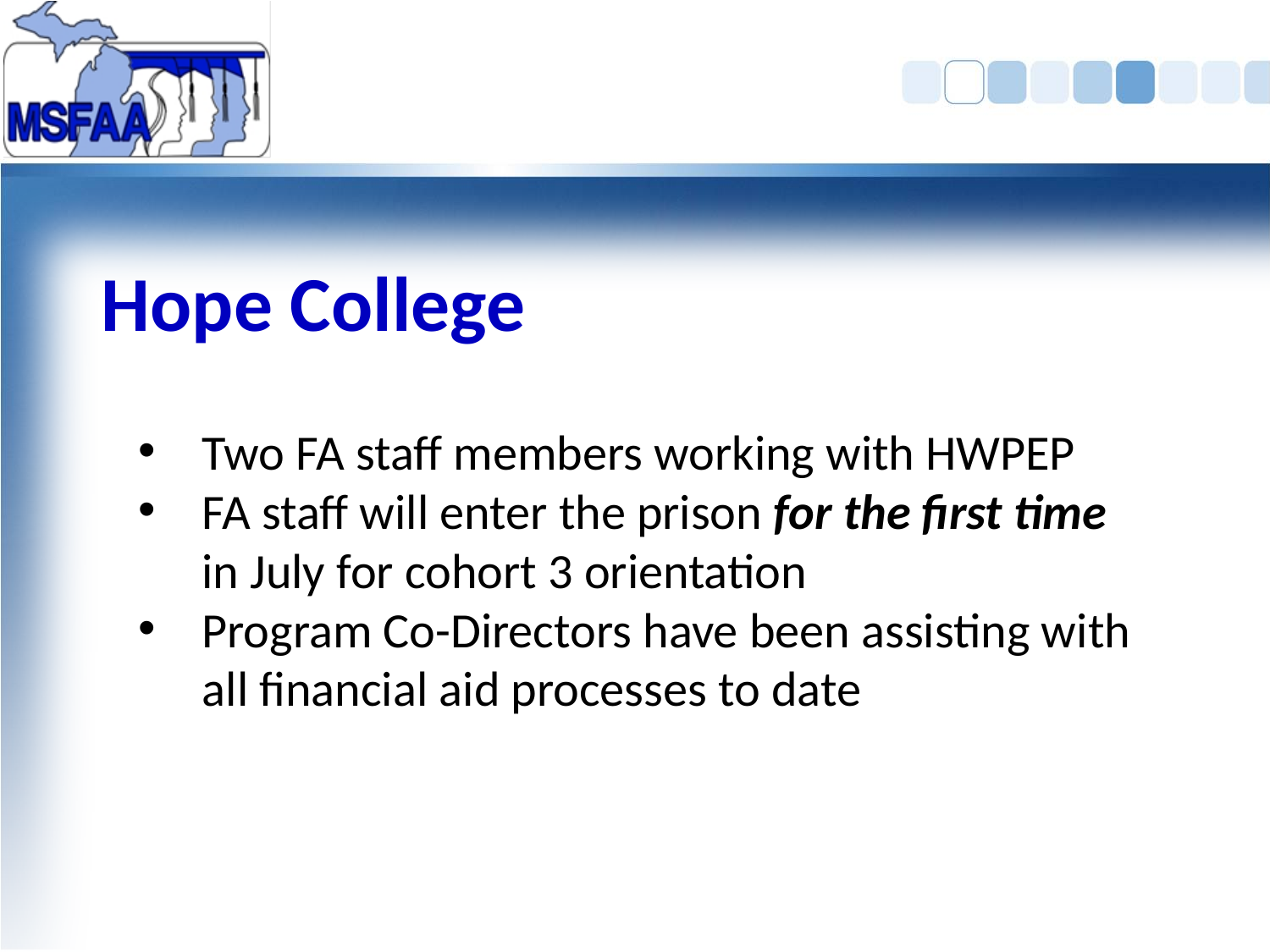

# Hope College
Two FA staff members working with HWPEP
FA staff will enter the prison for the first time in July for cohort 3 orientation
Program Co-Directors have been assisting with all financial aid processes to date